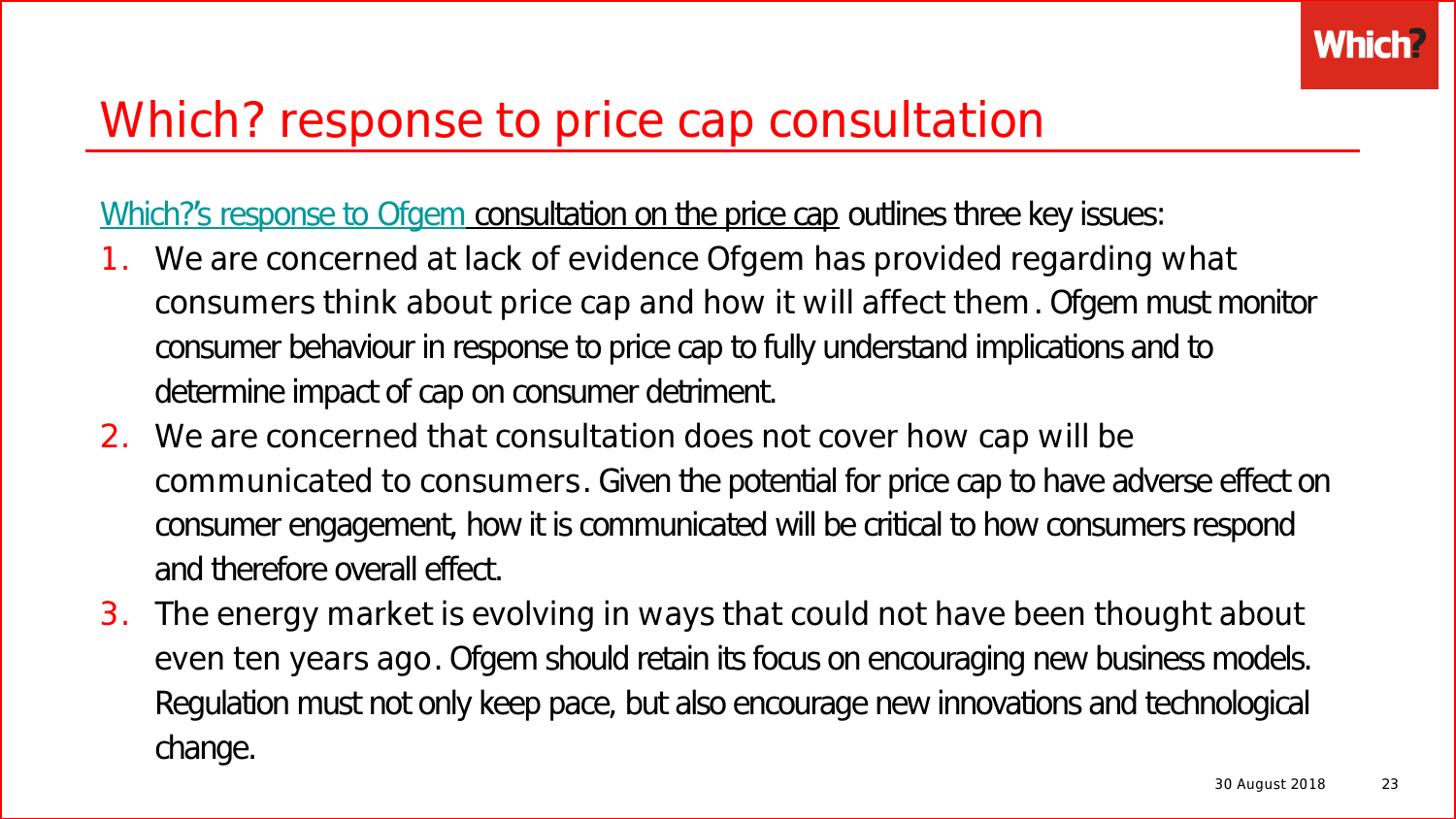

Which? response to price cap consultation
Which?’s response to Ofgem consultation on the price cap outlines three key issues:
We are concerned at lack of evidence Ofgem has provided regarding what consumers think about price cap and how it will affect them. Ofgem must monitor consumer behaviour in response to price cap to fully understand implications and to determine impact of cap on consumer detriment.
We are concerned that consultation does not cover how cap will be communicated to consumers. Given the potential for price cap to have adverse effect on consumer engagement, how it is communicated will be critical to how consumers respond and therefore overall effect.
The energy market is evolving in ways that could not have been thought about even ten years ago. Ofgem should retain its focus on encouraging new business models. Regulation must not only keep pace, but also encourage new innovations and technological change.
23